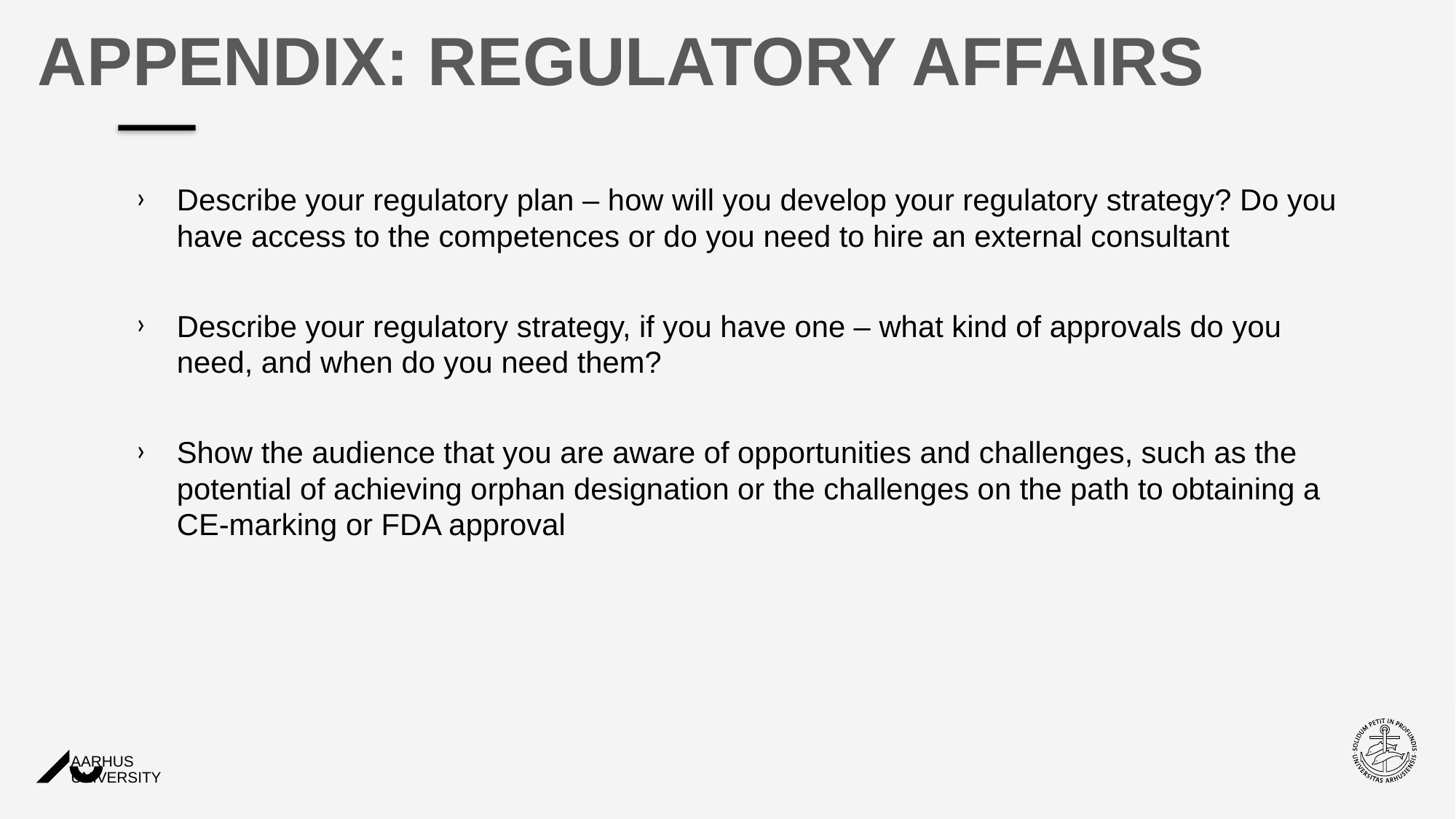

# Appendix: regulatory affairs

Describe your regulatory plan – how will you develop your regulatory strategy? Do you have access to the competences or do you need to hire an external consultant

Describe your regulatory strategy, if you have one – what kind of approvals do you need, and when do you need them?

Show the audience that you are aware of opportunities and challenges, such as the potential of achieving orphan designation or the challenges on the path to obtaining a CE-marking or FDA approval